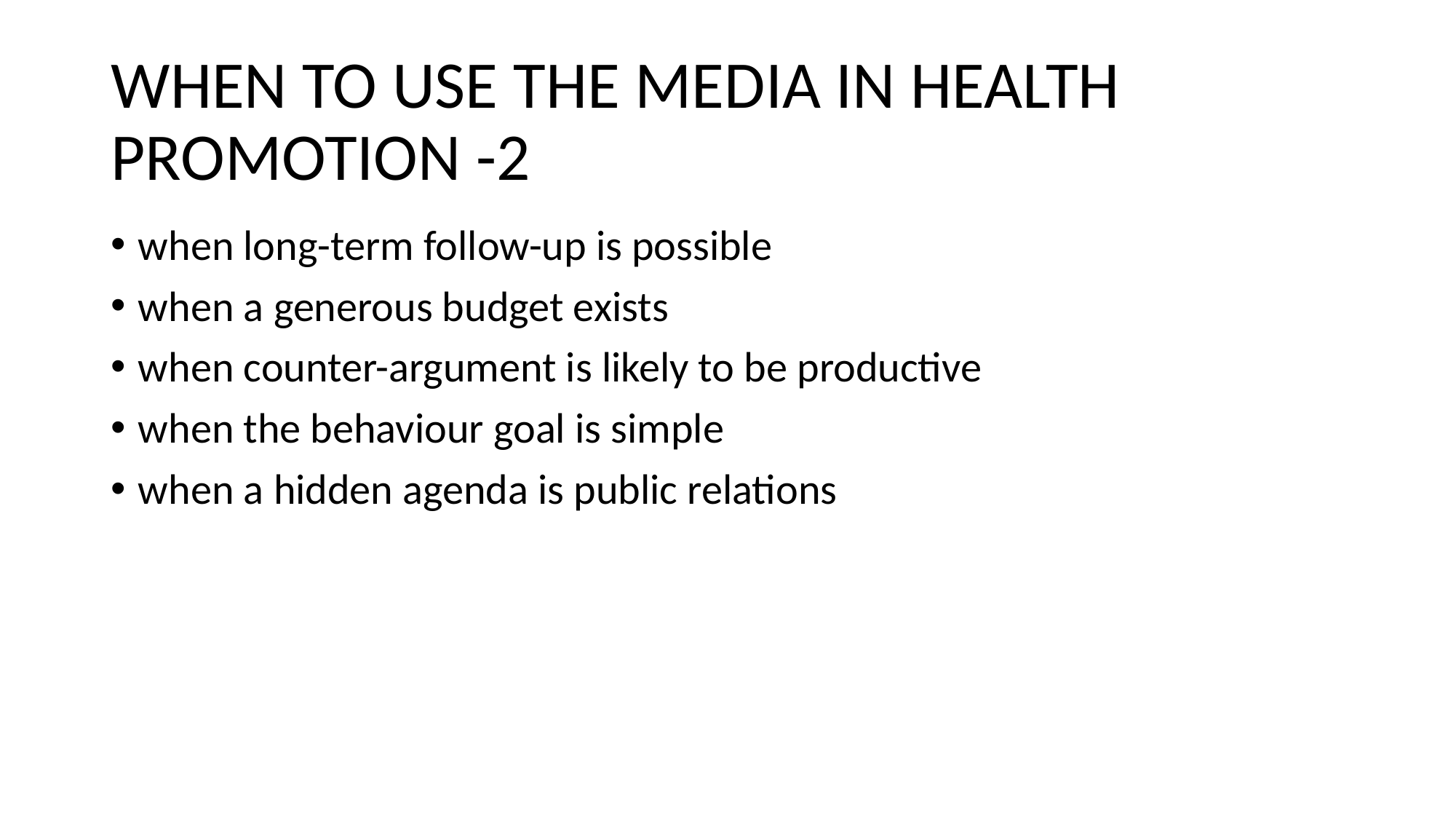

# WHEN TO USE THE MEDIA IN HEALTH PROMOTION -2
when long-term follow-up is possible
when a generous budget exists
when counter-argument is likely to be productive
when the behaviour goal is simple
when a hidden agenda is public relations